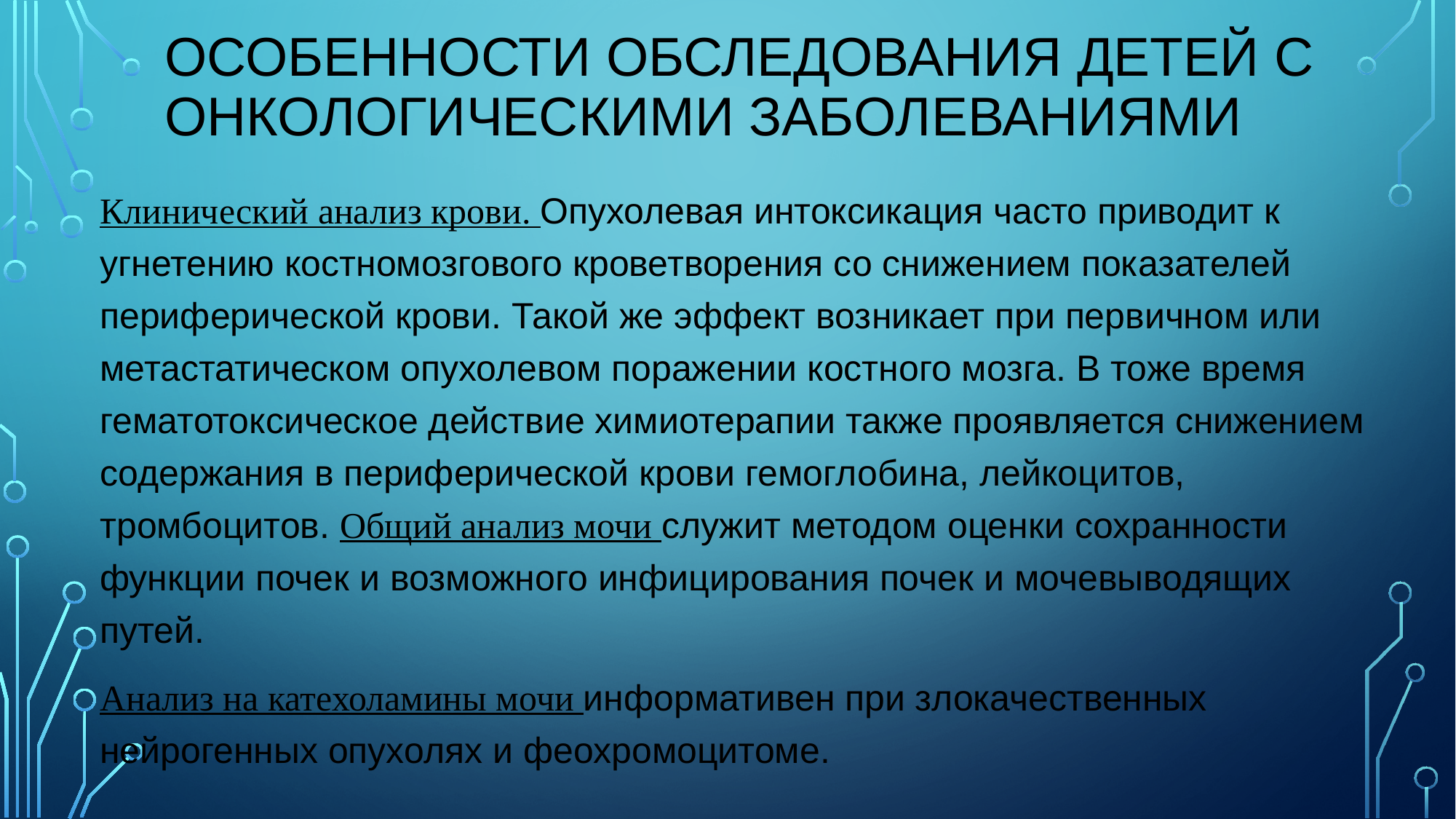

# Особенности обследования детей с онкологическими заболеваниями
Клинический анализ крови. Опухолевая интоксикация часто приводит к угнетению костномозгового кроветворения со снижением показателей периферической крови. Такой же эффект возникает при первичном или метастатическом опухолевом поражении костного мозга. В тоже время гематотоксическое действие химиотерапии также проявляется снижением содержания в периферической крови гемоглобина, лейкоцитов, тромбоцитов. Общий анализ мочи служит методом оценки сохранности функции почек и возможного инфицирования почек и мочевыводящих путей.
Анализ на катехоламины мочи информативен при злокачественных нейрогенных опухолях и феохромоцитоме.